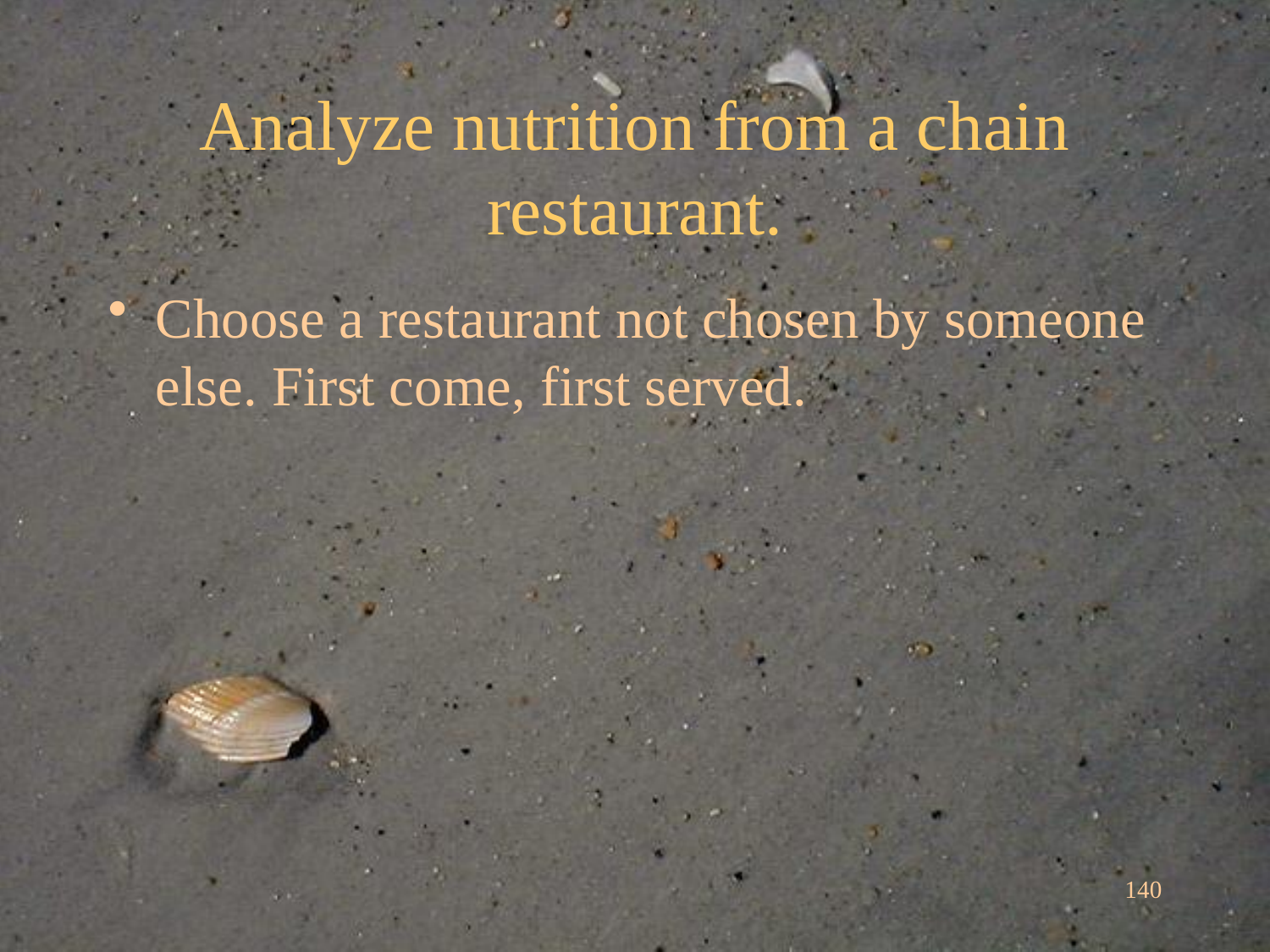

# Analyze nutrition from a chain restaurant.
Choose a restaurant not chosen by someone else. First come, first served.

140